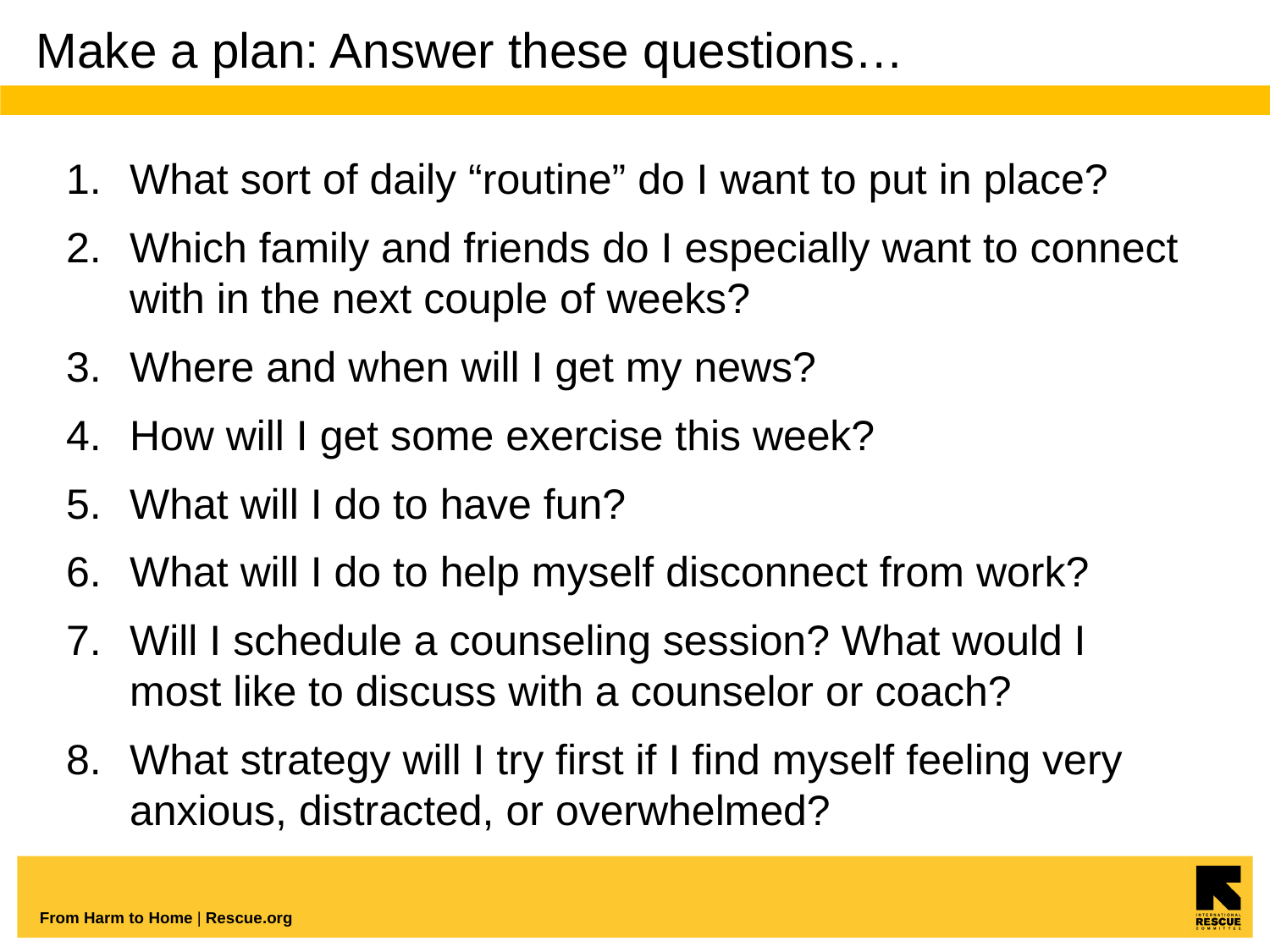

# Make a plan: Answer these questions…
What sort of daily “routine” do I want to put in place?
Which family and friends do I especially want to connect with in the next couple of weeks?
Where and when will I get my news?
How will I get some exercise this week?
What will I do to have fun?
What will I do to help myself disconnect from work?
Will I schedule a counseling session? What would I most like to discuss with a counselor or coach?
What strategy will I try first if I find myself feeling very anxious, distracted, or overwhelmed?